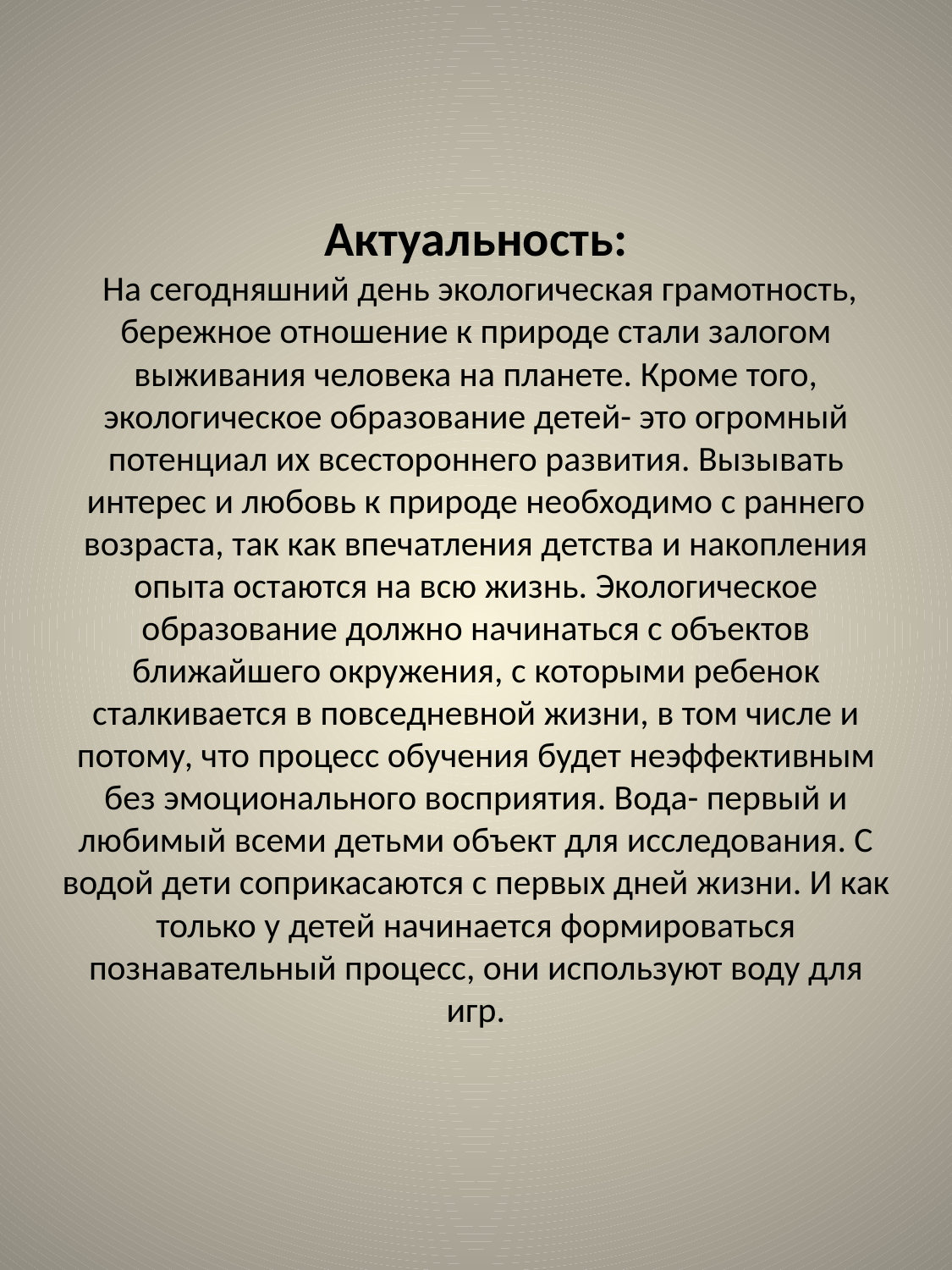

# Актуальность: На сегодняшний день экологическая грамотность, бережное отношение к природе стали залогом выживания человека на планете. Кроме того, экологическое образование детей- это огромный потенциал их всестороннего развития. Вызывать интерес и любовь к природе необходимо с раннего возраста, так как впечатления детства и накопления опыта остаются на всю жизнь. Экологическое образование должно начинаться с объектов ближайшего окружения, с которыми ребенок сталкивается в повседневной жизни, в том числе и потому, что процесс обучения будет неэффективным без эмоционального восприятия. Вода- первый и любимый всеми детьми объект для исследования. С водой дети соприкасаются с первых дней жизни. И как только у детей начинается формироваться познавательный процесс, они используют воду для игр.